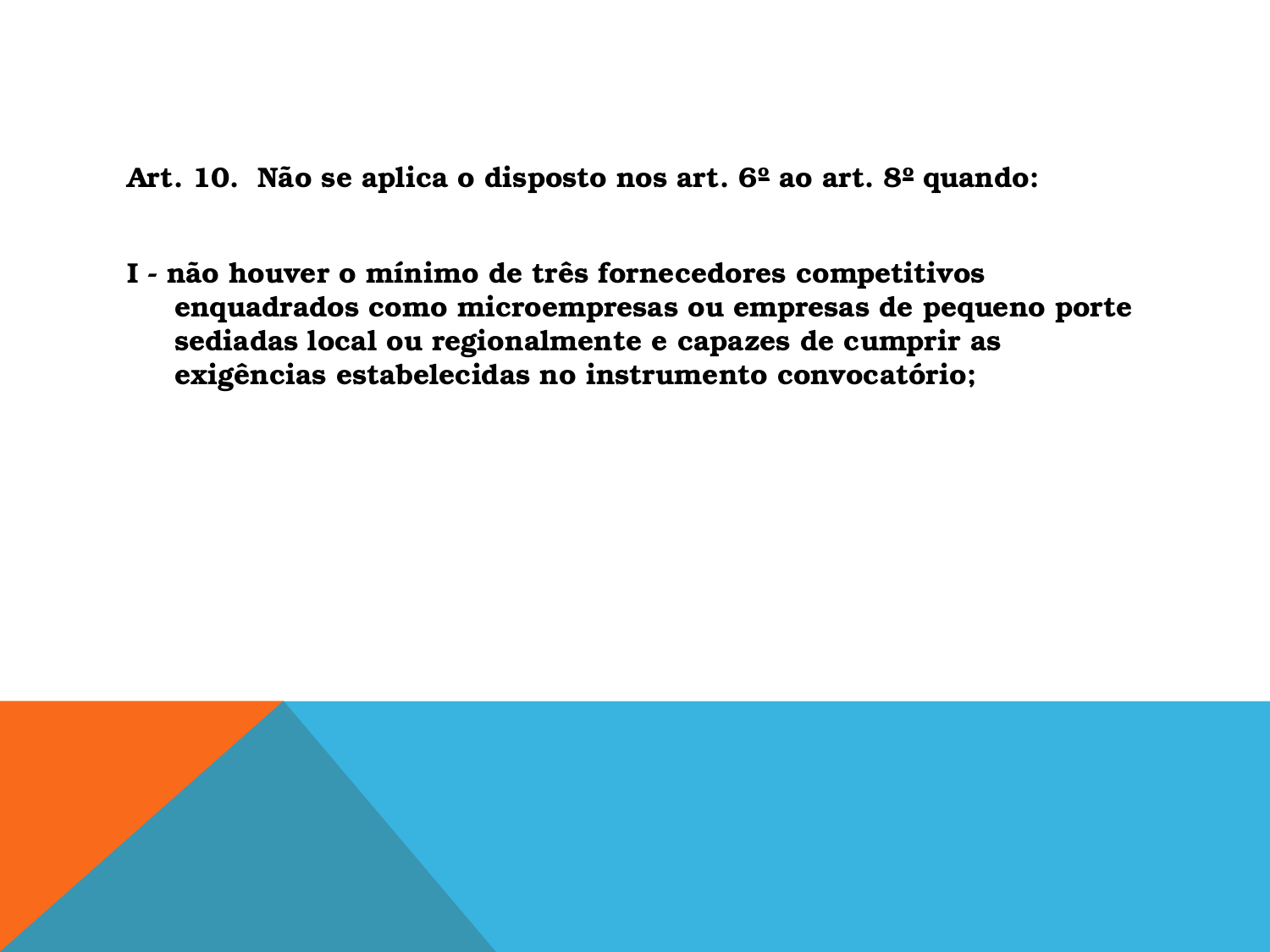

#
Art. 10.  Não se aplica o disposto nos art. 6º ao art. 8º quando:

I - não houver o mínimo de três fornecedores competitivos enquadrados como microempresas ou empresas de pequeno porte sediadas local ou regionalmente e capazes de cumprir as exigências estabelecidas no instrumento convocatório;